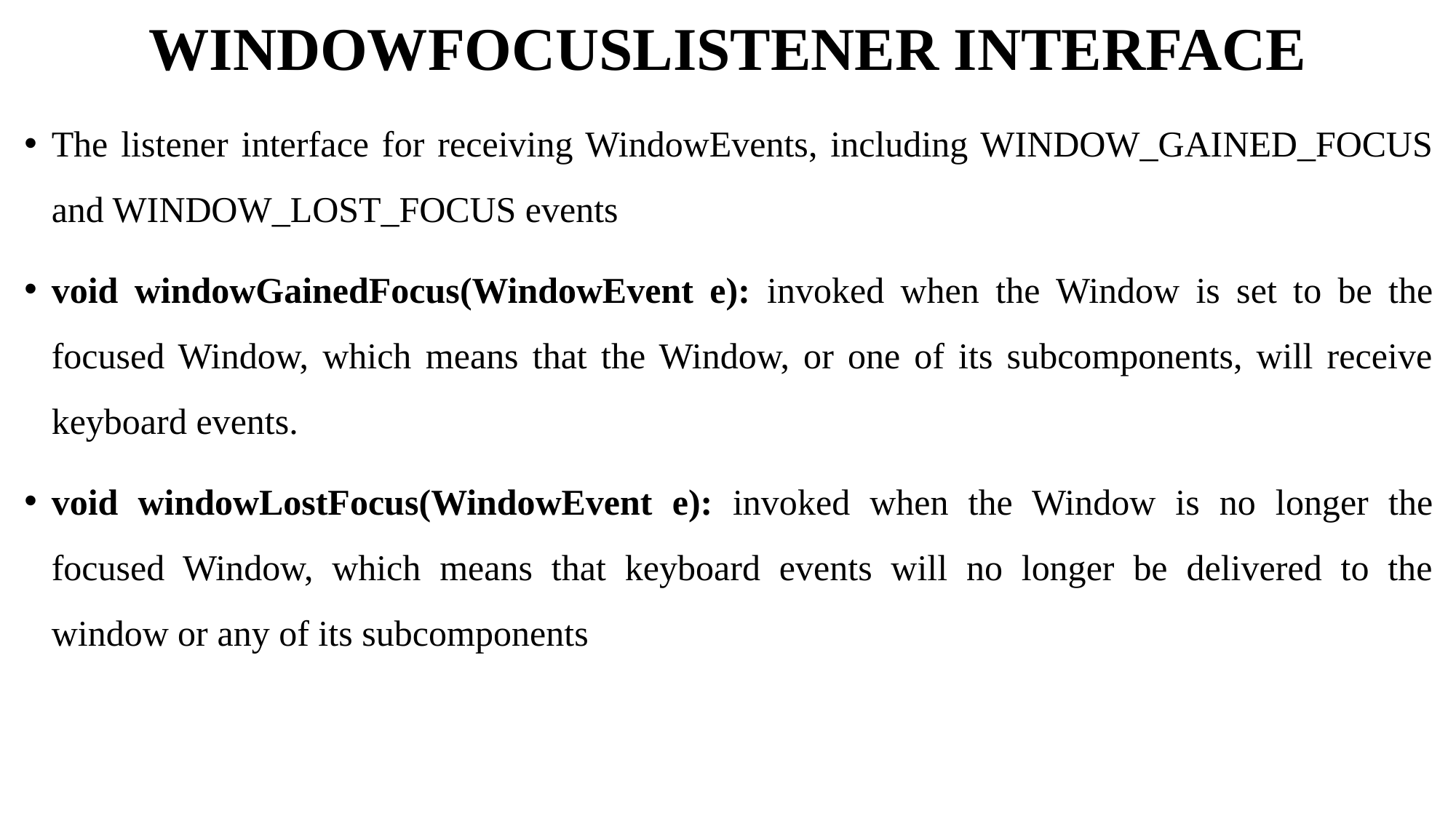

# WINDOWFOCUSLISTENER INTERFACE
The listener interface for receiving WindowEvents, including WINDOW_GAINED_FOCUS and WINDOW_LOST_FOCUS events
void windowGainedFocus(WindowEvent e): invoked when the Window is set to be the focused Window, which means that the Window, or one of its subcomponents, will receive keyboard events.
void windowLostFocus(WindowEvent e): invoked when the Window is no longer the focused Window, which means that keyboard events will no longer be delivered to the window or any of its subcomponents